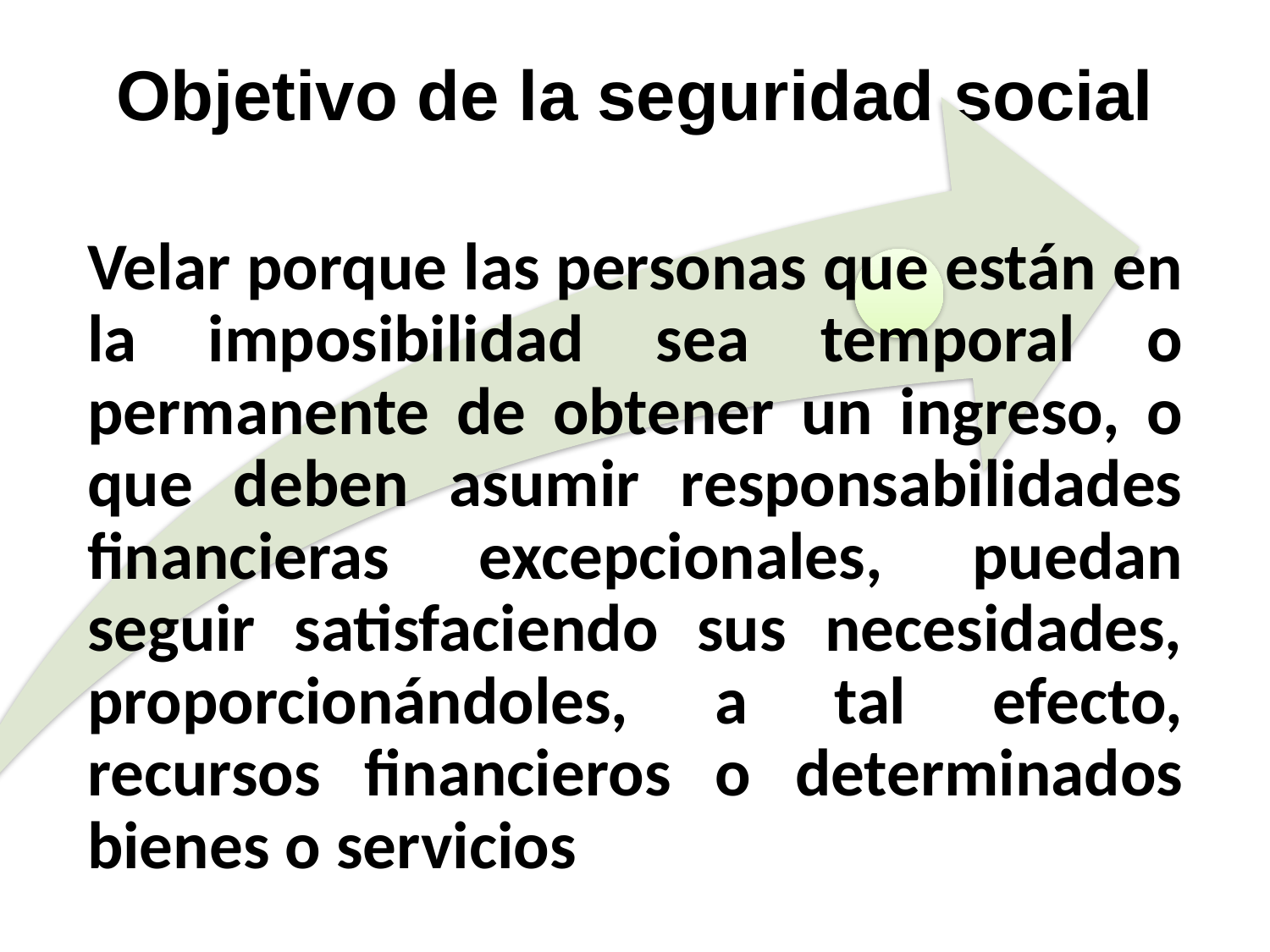

# Objetivo de la seguridad social
Velar porque las personas que están en la imposibilidad sea temporal o permanente de obtener un ingreso, o que deben asumir responsabilidades financieras excepcionales, puedan seguir satisfaciendo sus necesidades, proporcionándoles, a tal efecto, recursos financieros o determinados bienes o servicios